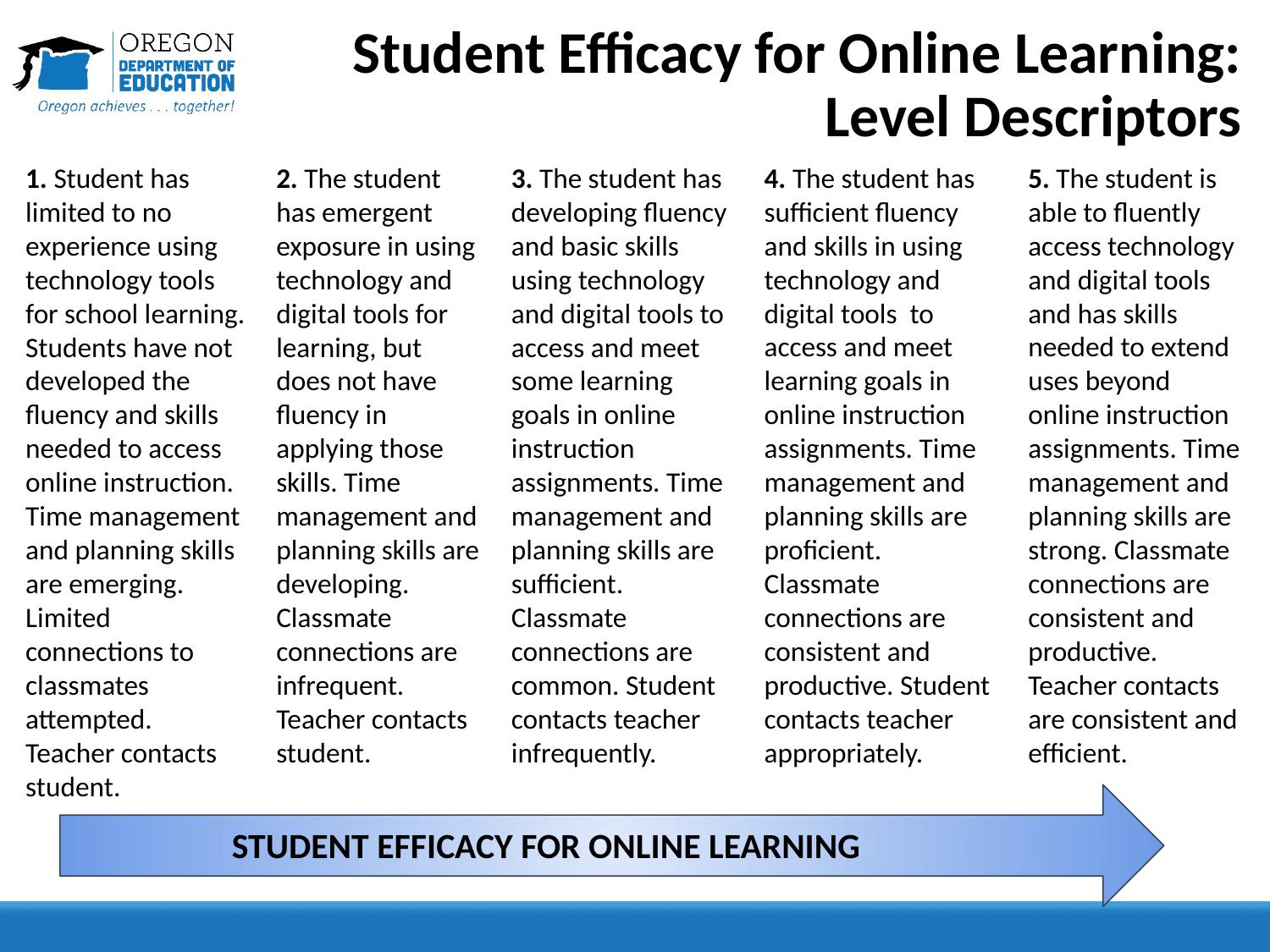

# Student Efficacy for Online Learning: Level Descriptors
2. The student has emergent exposure in using technology and digital tools for learning, but does not have fluency in applying those skills. Time management and planning skills are developing. Classmate connections are infrequent. Teacher contacts student.
4. The student has sufficient fluency and skills in using technology and digital tools  to access and meet learning goals in online instruction assignments. Time management and planning skills are proficient. Classmate connections are consistent and productive. Student contacts teacher appropriately.
5. The student is able to fluently access technology and digital tools and has skills needed to extend uses beyond online instruction assignments. Time management and planning skills are strong. Classmate connections are consistent and productive. Teacher contacts are consistent and efficient.
1. Student has limited to no experience using technology tools for school learning. Students have not developed the fluency and skills needed to access online instruction. Time management and planning skills  are emerging. Limited connections to classmates attempted. Teacher contacts student.
3. The student has developing fluency and basic skills using technology and digital tools to access and meet some learning goals in online instruction assignments. Time management and planning skills are sufficient. Classmate connections are common. Student contacts teacher infrequently.

STUDENT EFFICACY FOR ONLINE LEARNING